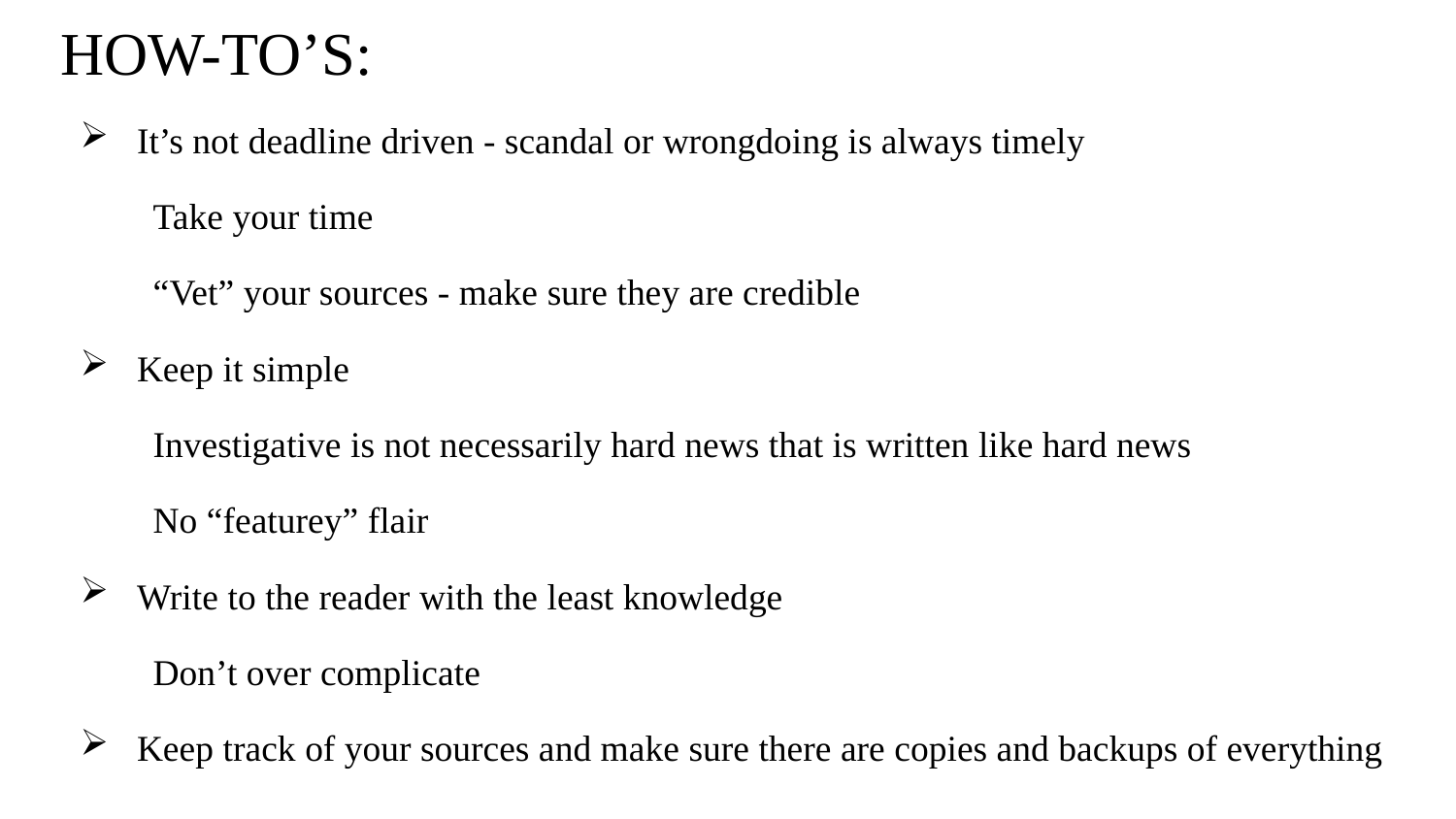

# HOW-TO’S:

It’s not deadline driven - scandal or wrongdoing is always timely
Take your time
“Vet” your sources - make sure they are credible
Keep it simple
Investigative is not necessarily hard news that is written like hard news
No “featurey” flair
Write to the reader with the least knowledge
Don’t over complicate
Keep track of your sources and make sure there are copies and backups of everything